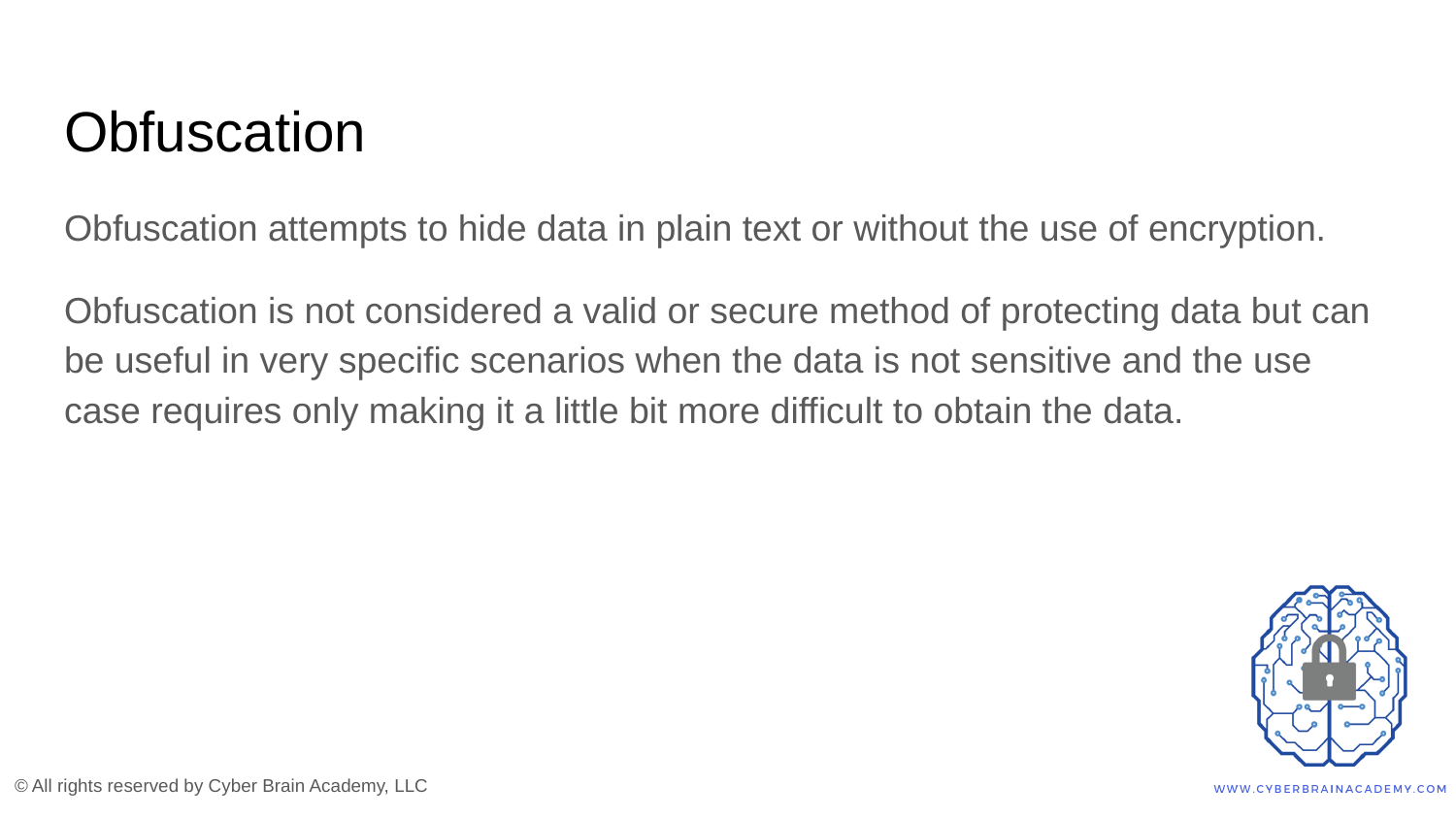

# Obfuscation
Obfuscation attempts to hide data in plain text or without the use of encryption.
Obfuscation is not considered a valid or secure method of protecting data but can be useful in very specific scenarios when the data is not sensitive and the use case requires only making it a little bit more difficult to obtain the data.